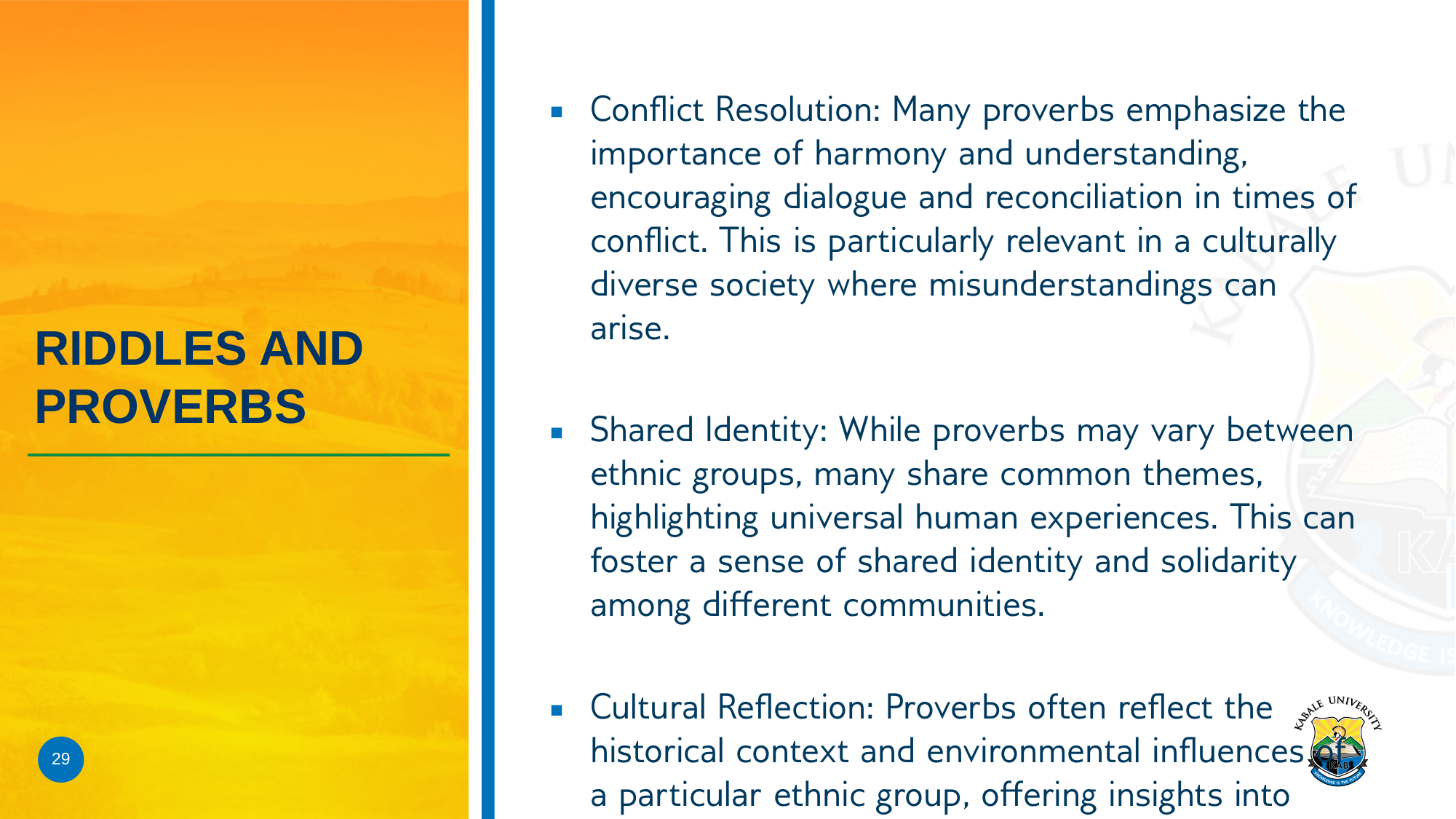

Conflict Resolution: Many proverbs emphasize the importance of harmony and understanding, encouraging dialogue and reconciliation in times of conflict. This is particularly relevant in a culturally diverse society where misunderstandings can arise.

Shared Identity: While proverbs may vary between ethnic groups, many share common themes, highlighting universal human experiences. This can foster a sense of shared identity and solidarity among different communities.

Cultural Reflection: Proverbs often reflect the historical context and environmental influences of a particular ethnic group, offering insights into their way of life and societal values.
# RIDDLES AND PROVERBS